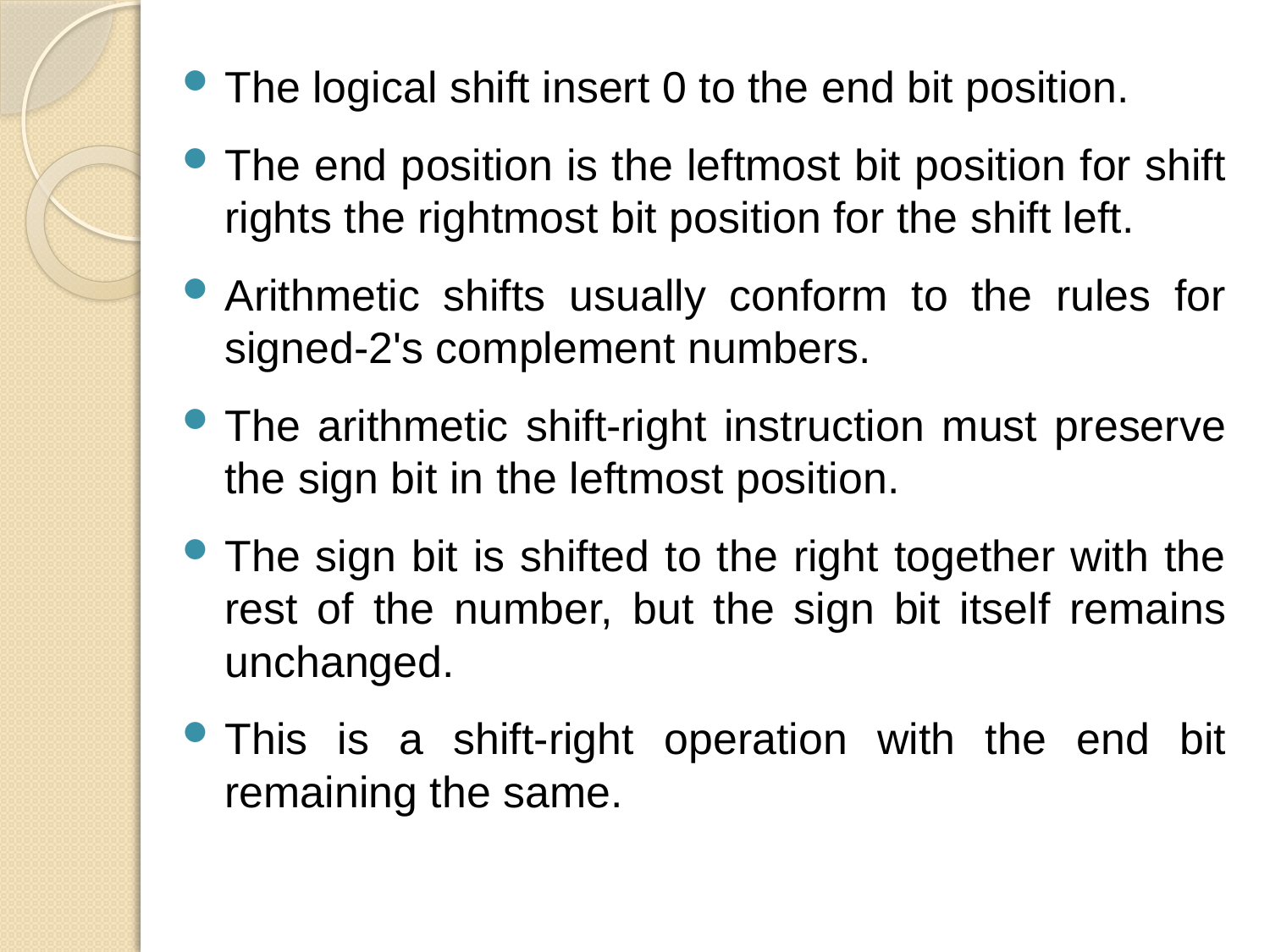

The logical shift insert 0 to the end bit position.
The end position is the leftmost bit position for shift rights the rightmost bit position for the shift left.
Arithmetic shifts usually conform to the rules for signed-2's complement numbers.
The arithmetic shift-right instruction must preserve the sign bit in the leftmost position.
The sign bit is shifted to the right together with the rest of the number, but the sign bit itself remains unchanged.
This is a shift-right operation with the end bit remaining the same.